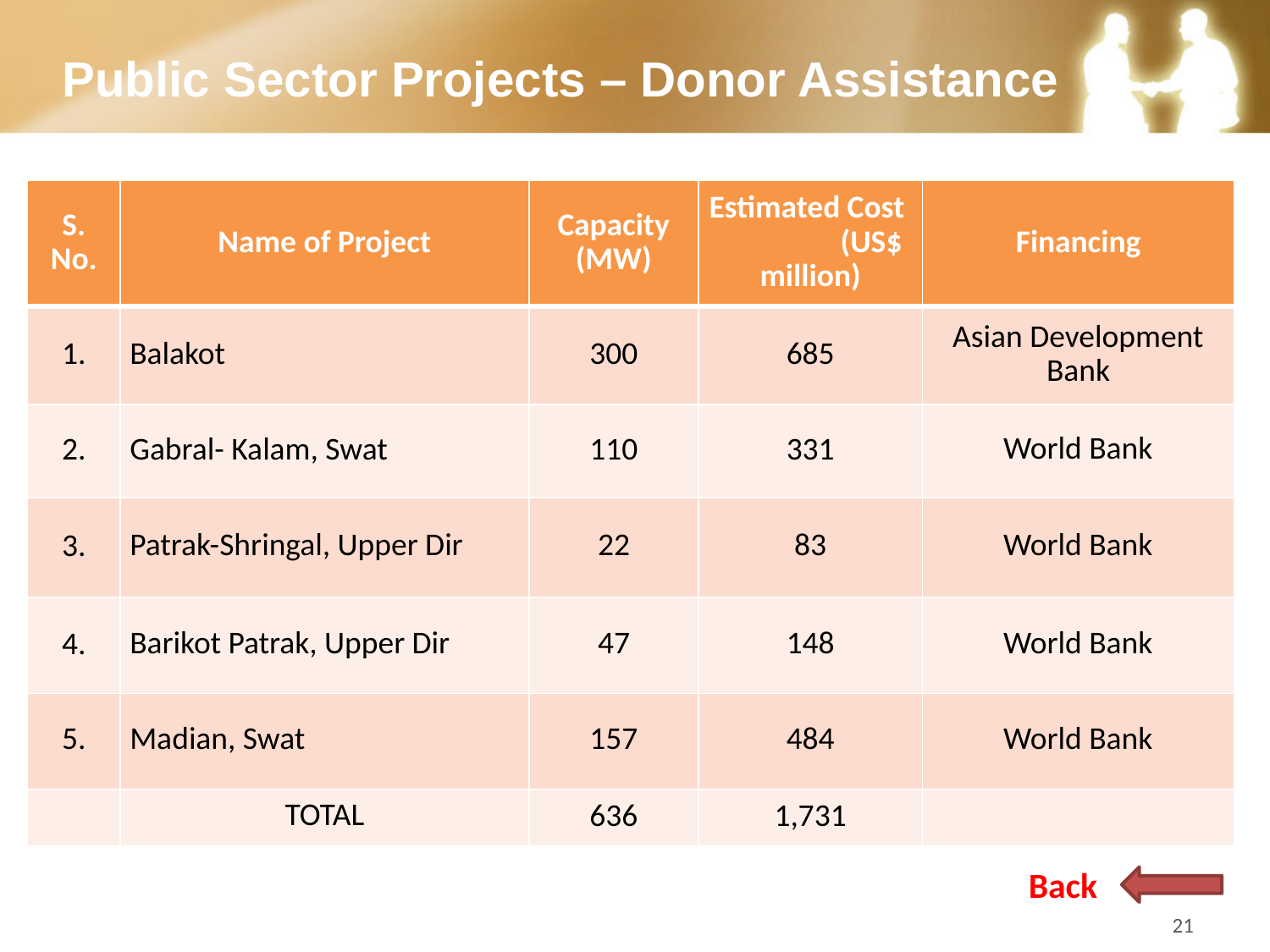

# Public Sector Projects – Donor Assistance
| S. No. | Name of Project | Capacity (MW) | Estimated Cost (US$ million) | Financing |
| --- | --- | --- | --- | --- |
| 1. | Balakot | 300 | 685 | Asian Development Bank |
| 2. | Gabral- Kalam, Swat | 110 | 331 | World Bank |
| 3. | Patrak-Shringal, Upper Dir | 22 | 83 | World Bank |
| 4. | Barikot Patrak, Upper Dir | 47 | 148 | World Bank |
| 5. | Madian, Swat | 157 | 484 | World Bank |
|  | TOTAL | 636 | 1,731 |  |
Back

21